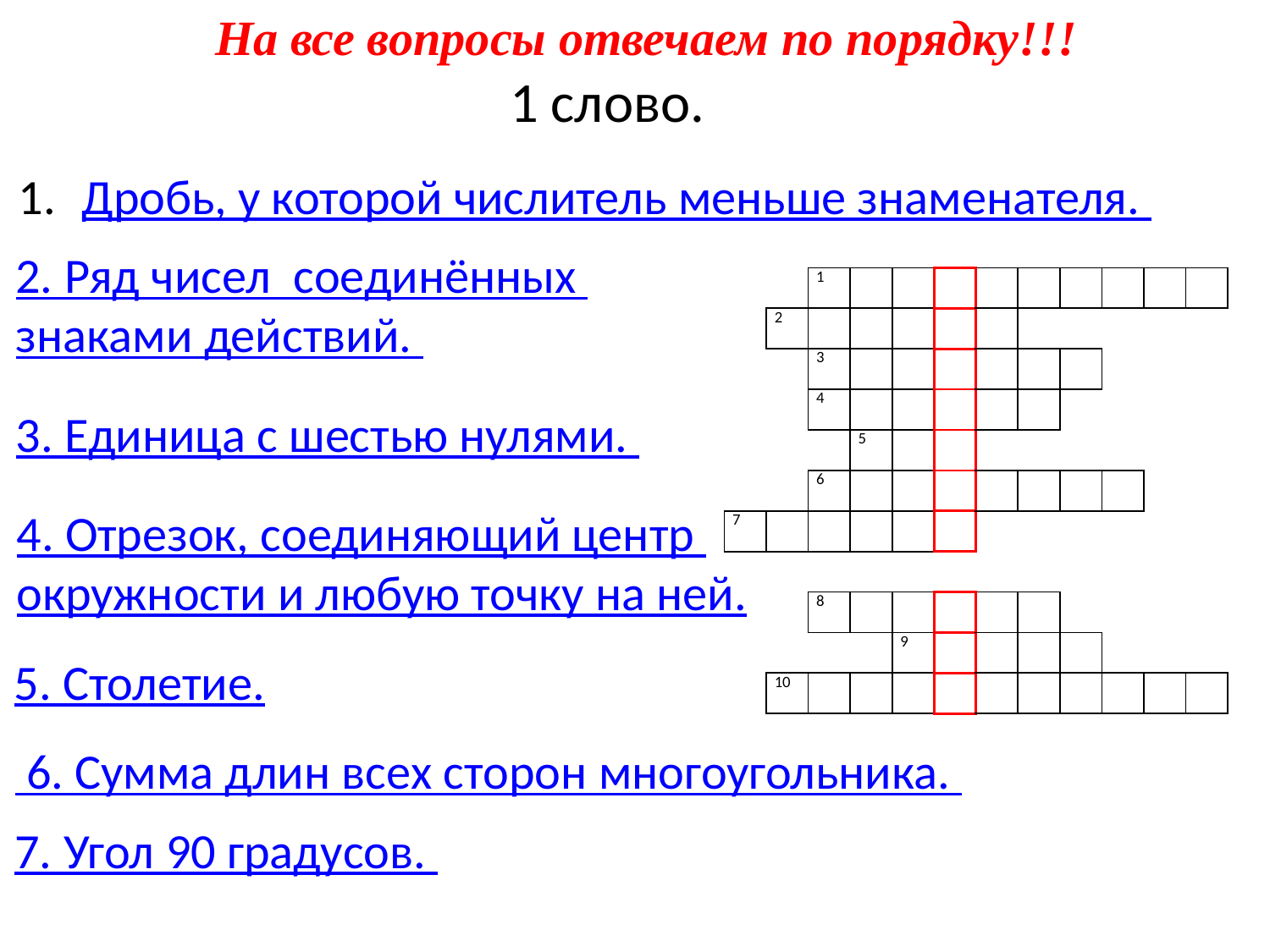

На все вопросы отвечаем по порядку!!!
1 слово.
Дробь, у которой числитель меньше знаменателя.
2. Ряд чисел  соединённых
знаками действий.
|  |  | 1 |  |  |  |  |  |  |  |  |  |  |
| --- | --- | --- | --- | --- | --- | --- | --- | --- | --- | --- | --- | --- |
|  | 2 |  |  |  |  |  |  |  |  |  |  |  |
|  |  | 3 |  |  |  |  |  |  |  |  |  |  |
|  |  | 4 |  |  |  |  |  |  |  |  |  |  |
|  |  |  | 5 |  |  |  |  |  |  |  |  |  |
|  |  | 6 |  |  |  |  |  |  |  |  |  |  |
| 7 |  |  |  |  |  |  |  |  |  |  |  |  |
|  |  |  |  |  |  |  |  |  |  |  |  |  |
|  |  | 8 |  |  |  |  |  |  |  |  |  |  |
|  |  |  |  | 9 |  |  |  |  |  |  |  |  |
|  | 10 |  |  |  |  |  |  |  |  |  |  |  |
3. Единица с шестью нулями.
4. Отрезок, соединяющий центр
окружности и любую точку на ней.
5. Столетие.
 6. Сумма длин всех сторон многоугольника.
7. Угол 90 градусов.